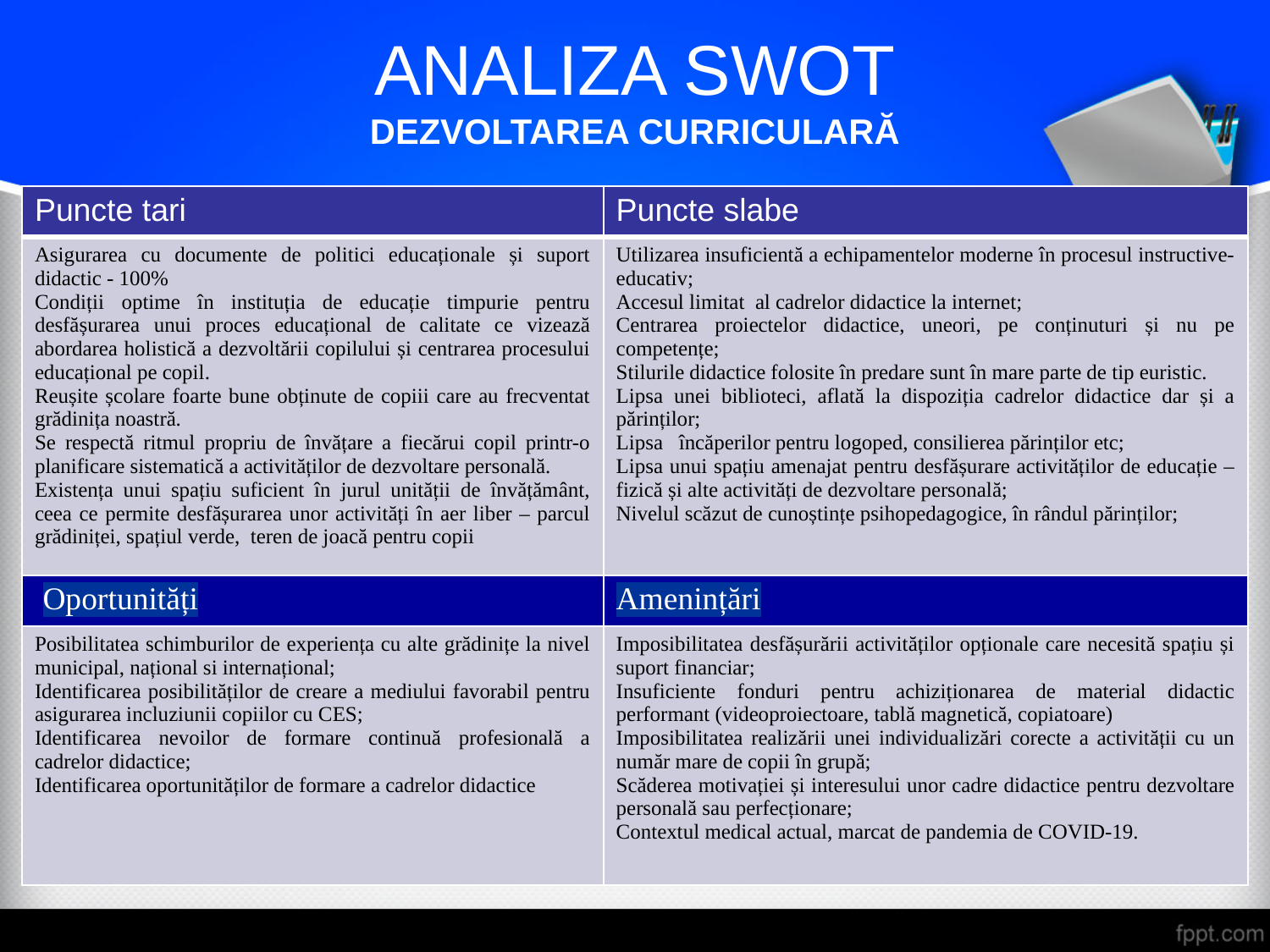

# ANALIZA SWOT DEZVOLTAREA CURRICULARĂ
| Puncte tari | Puncte slabe |
| --- | --- |
| Asigurarea cu documente de politici educaționale și suport didactic - 100% Condiții optime în instituția de educație timpurie pentru desfășurarea unui proces educațional de calitate ce vizează abordarea holistică a dezvoltării copilului și centrarea procesului educațional pe copil. Reușite școlare foarte bune obținute de copiii care au frecventat grădinița noastră. Se respectă ritmul propriu de învățare a fiecărui copil printr-o planificare sistematică a activităților de dezvoltare personală. Existența unui spațiu suficient în jurul unității de învățământ, ceea ce permite desfășurarea unor activități în aer liber – parcul grădiniței, spațiul verde, teren de joacă pentru copii | Utilizarea insuficientă a echipamentelor moderne în procesul instructive-educativ; Accesul limitat al cadrelor didactice la internet; Centrarea proiectelor didactice, uneori, pe conținuturi și nu pe competențe; Stilurile didactice folosite în predare sunt în mare parte de tip euristic. Lipsa unei biblioteci, aflată la dispoziția cadrelor didactice dar și a părinților; Lipsa încăperilor pentru logoped, consilierea părinților etc; Lipsa unui spațiu amenajat pentru desfășurare activităților de educație – fizică și alte activități de dezvoltare personală; Nivelul scăzut de cunoștințe psihopedagogice, în rândul părinților; |
| Oportunități | Amenințări |
| Posibilitatea schimburilor de experiența cu alte grădinițe la nivel municipal, național si internațional; Identificarea posibilităților de creare a mediului favorabil pentru asigurarea incluziunii copiilor cu CES; Identificarea nevoilor de formare continuă profesională a cadrelor didactice; Identificarea oportunităților de formare a cadrelor didactice | Imposibilitatea desfășurării activităților opționale care necesită spațiu și suport financiar; Insuficiente fonduri pentru achiziționarea de material didactic performant (videoproiectoare, tablă magnetică, copiatoare) Imposibilitatea realizării unei individualizări corecte a activității cu un număr mare de copii în grupă; Scăderea motivației și interesului unor cadre didactice pentru dezvoltare personală sau perfecționare; Contextul medical actual, marcat de pandemia de COVID-19. |